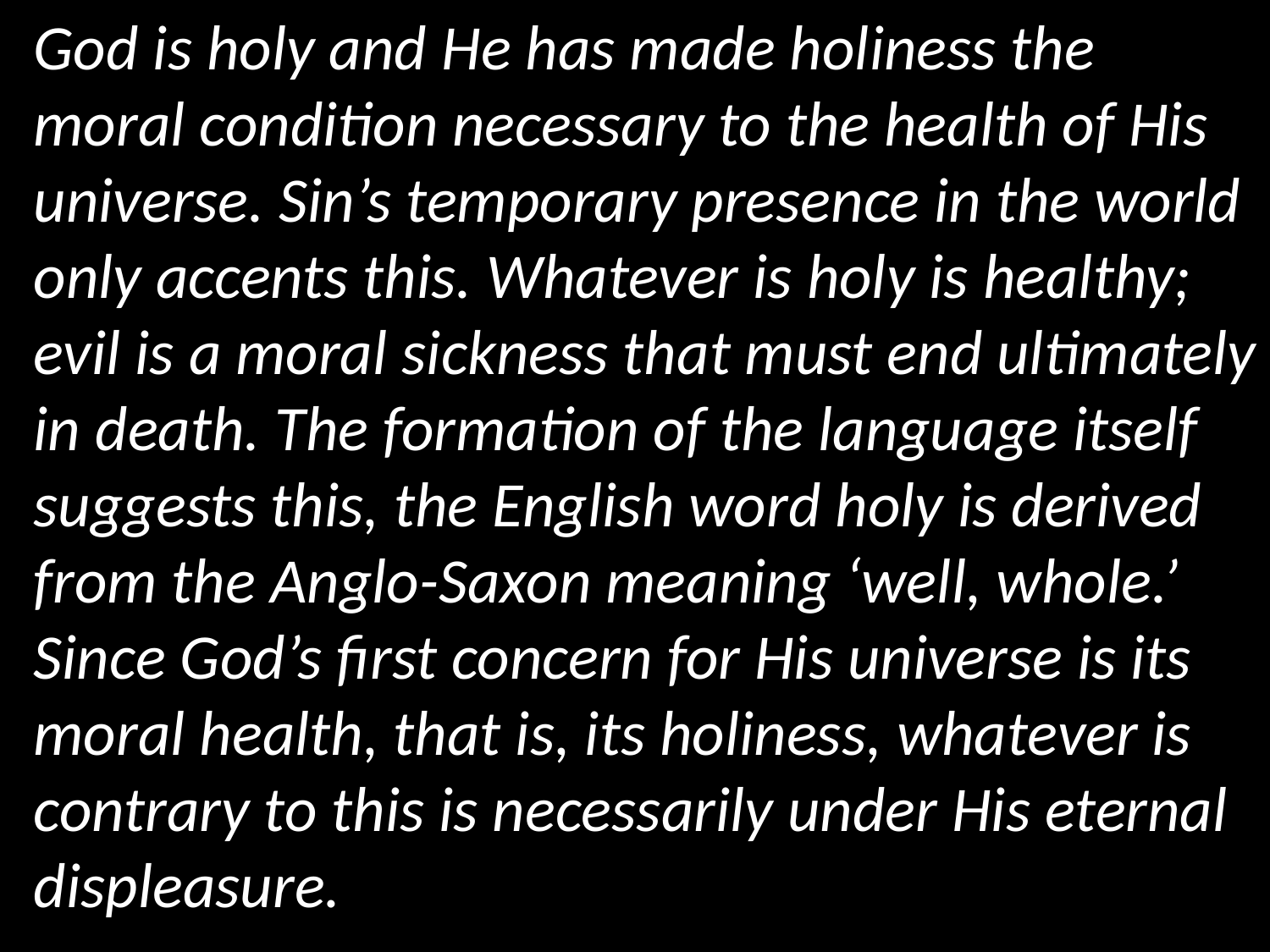

God is holy and He has made holiness the moral condition necessary to the health of His universe. Sin’s temporary presence in the world only accents this. Whatever is holy is healthy; evil is a moral sickness that must end ultimately in death. The formation of the language itself suggests this, the English word holy is derived from the Anglo-Saxon meaning ‘well, whole.’ Since God’s first concern for His universe is its moral health, that is, its holiness, whatever is contrary to this is necessarily under His eternal displeasure.